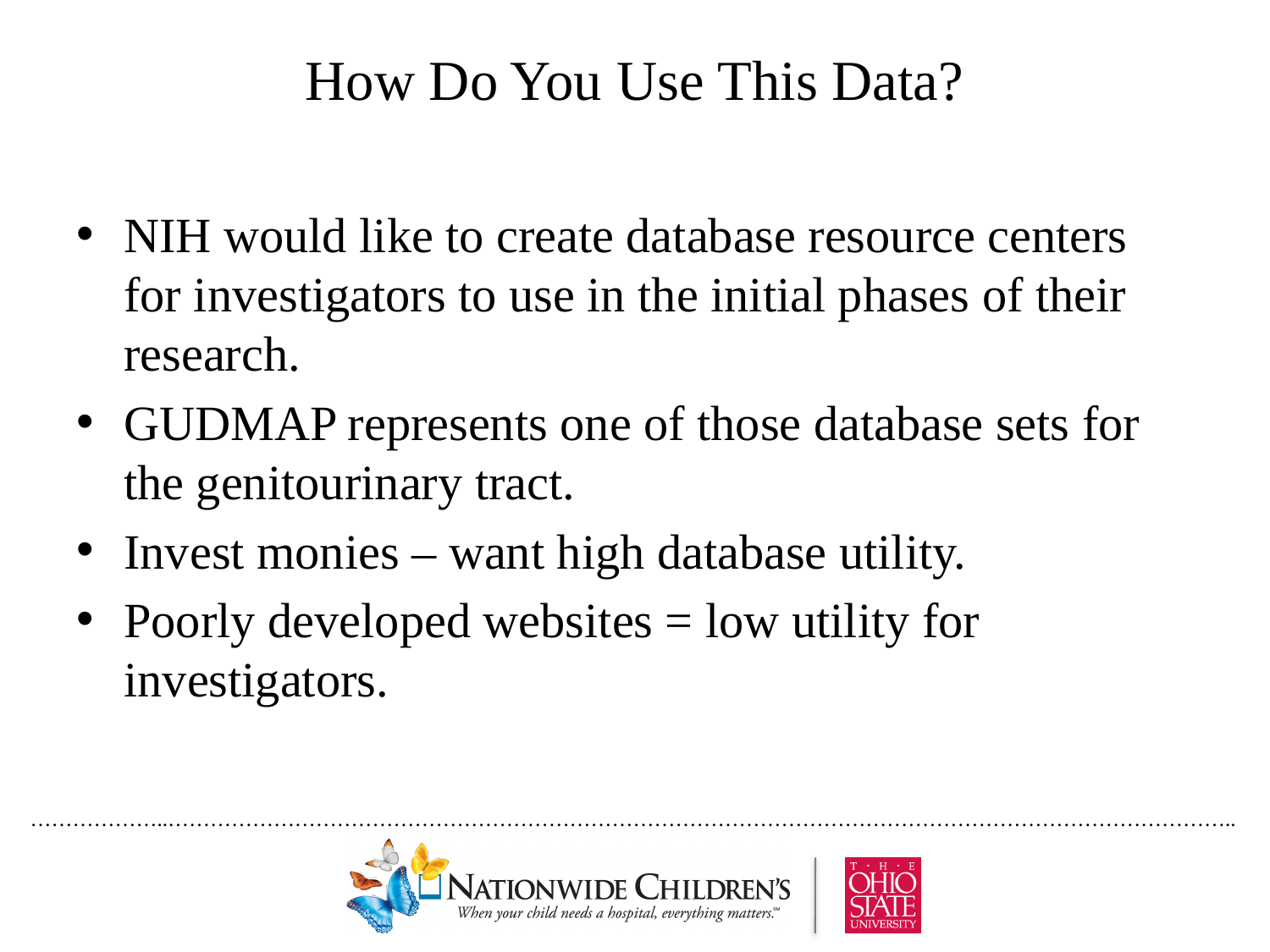

# How Do You Use This Data?
NIH would like to create database resource centers for investigators to use in the initial phases of their research.
GUDMAP represents one of those database sets for the genitourinary tract.
Invest monies – want high database utility.
Poorly developed websites = low utility for investigators.